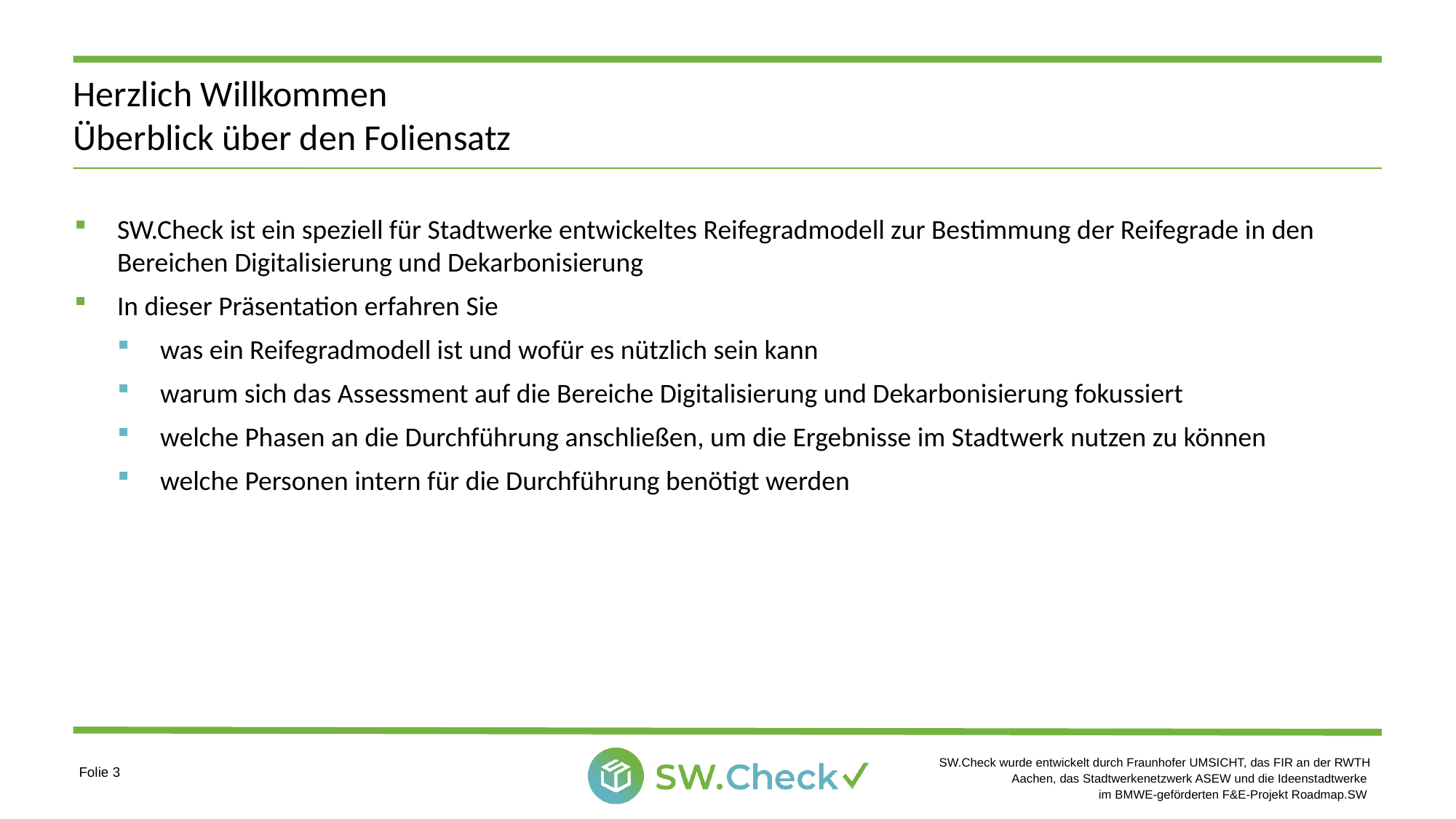

# Herzlich Willkommen Überblick über den Foliensatz
SW.Check ist ein speziell für Stadtwerke entwickeltes Reifegradmodell zur Bestimmung der Reifegrade in den Bereichen Digitalisierung und Dekarbonisierung
In dieser Präsentation erfahren Sie
was ein Reifegradmodell ist und wofür es nützlich sein kann
warum sich das Assessment auf die Bereiche Digitalisierung und Dekarbonisierung fokussiert
welche Phasen an die Durchführung anschließen, um die Ergebnisse im Stadtwerk nutzen zu können
welche Personen intern für die Durchführung benötigt werden